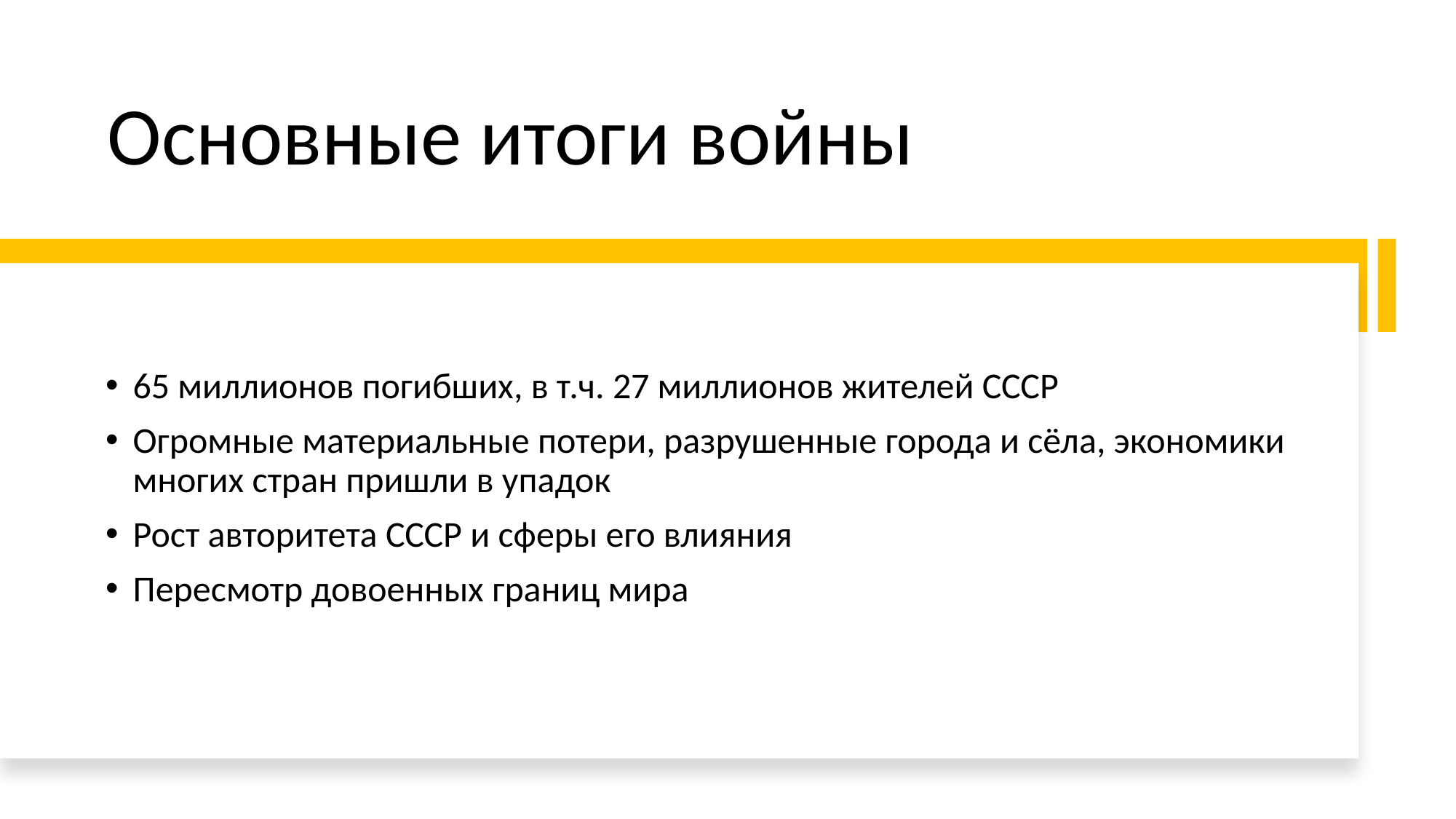

# Основные итоги войны

65 миллионов погибших, в т.ч. 27 миллионов жителей СССР
Огромные материальные потери, разрушенные города и сёла, экономики многих стран пришли в упадок
Рост авторитета СССР и сферы его влияния
Пересмотр довоенных границ мира